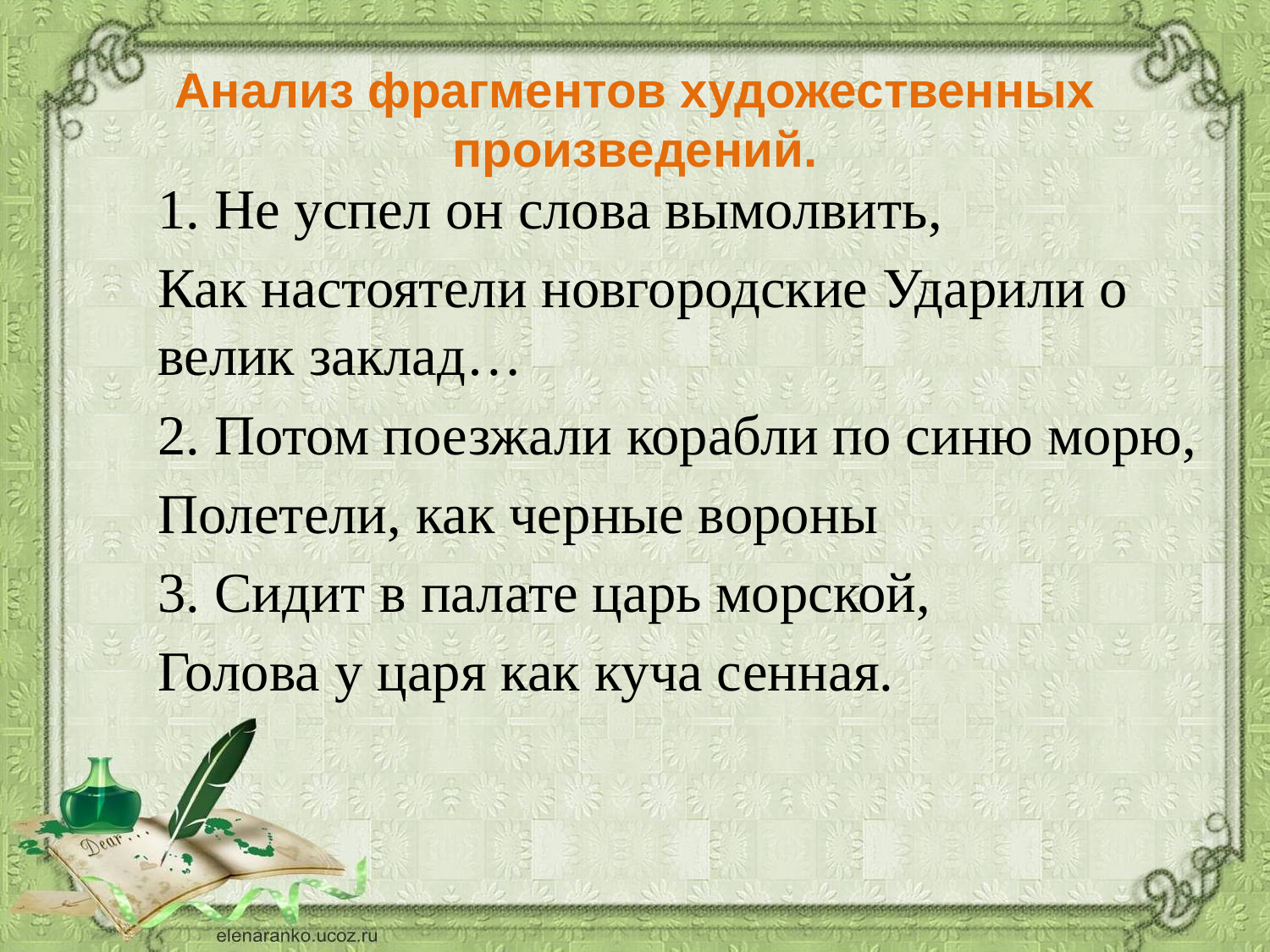

# Анализ фрагментов художественных произведений.
1. Не успел он слова вымолвить,
Как настоятели новгородские Ударили о велик заклад…
2. Потом поезжали корабли по синю морю,
Полетели, как черные вороны
3. Сидит в палате царь морской,
Голова у царя как куча сенная.